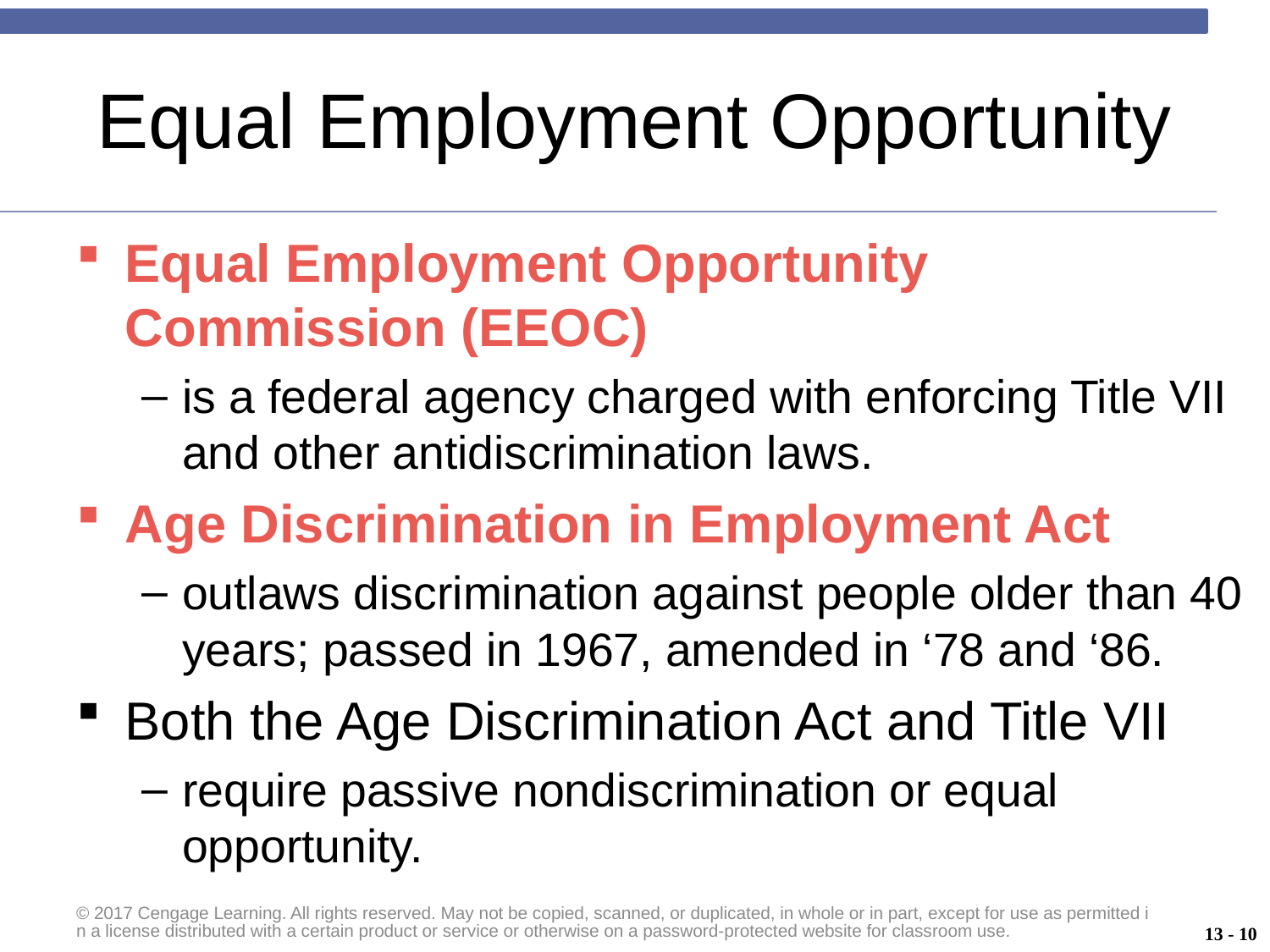

# Equal Employment Opportunity
Equal Employment Opportunity Commission (EEOC)
is a federal agency charged with enforcing Title VII and other antidiscrimination laws.
Age Discrimination in Employment Act
outlaws discrimination against people older than 40 years; passed in 1967, amended in ‘78 and ‘86.
Both the Age Discrimination Act and Title VII
require passive nondiscrimination or equal opportunity.
© 2017 Cengage Learning. All rights reserved. May not be copied, scanned, or duplicated, in whole or in part, except for use as permitted in a license distributed with a certain product or service or otherwise on a password-protected website for classroom use.